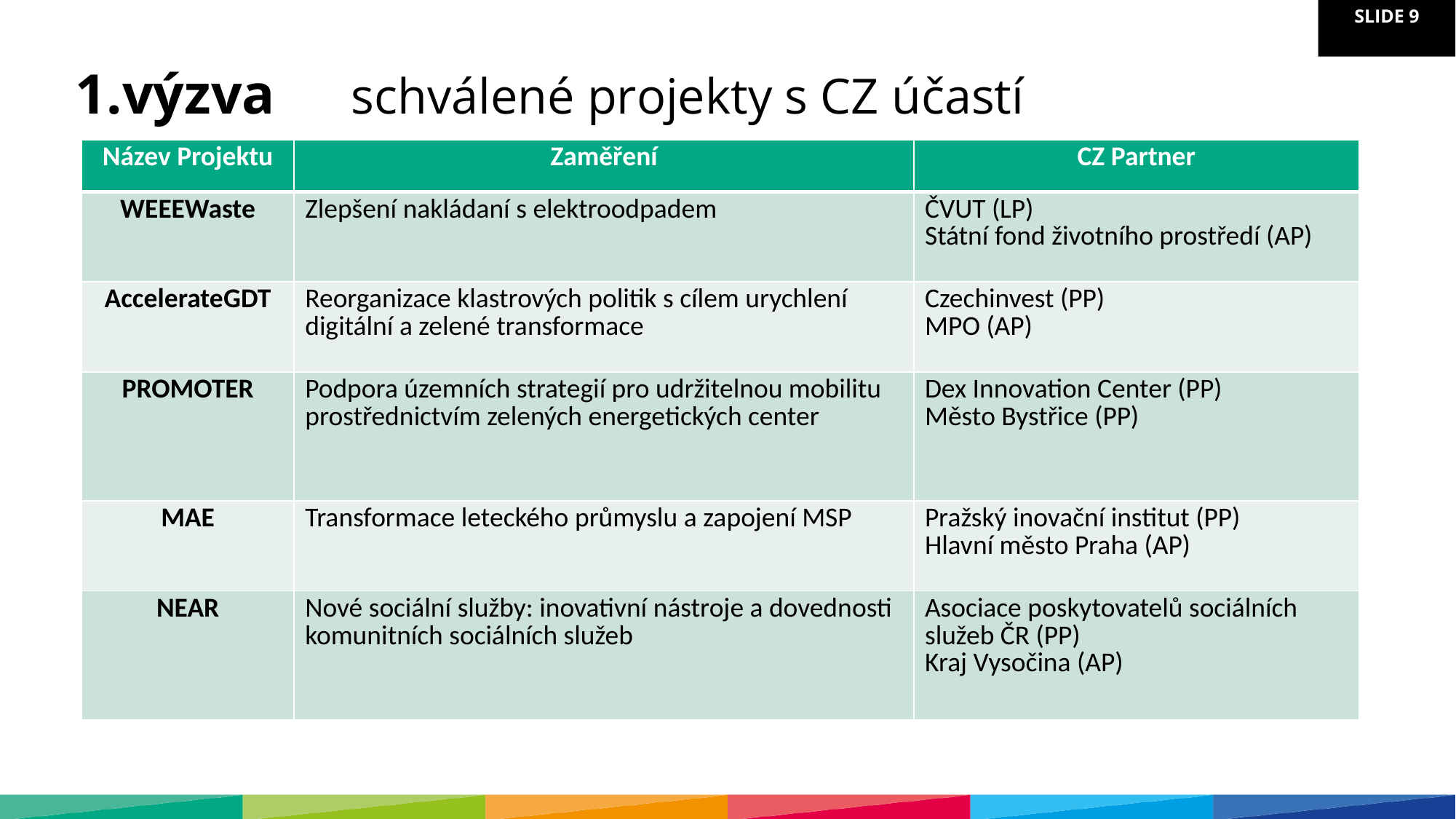

1.výzva     schválené projekty s CZ účastí

| Název Projektu | Zaměření | CZ Partner |
| --- | --- | --- |
| WEEEWaste | Zlepšení nakládaní s elektroodpadem | ČVUT (LP) Státní fond životního prostředí (AP) |
| AccelerateGDT | Reorganizace klastrových politik s cílem urychlení digitální a zelené transformace | Czechinvest (PP) MPO (AP) |
| PROMOTER | Podpora územních strategií pro udržitelnou mobilitu prostřednictvím zelených energetických center | Dex Innovation Center (PP) Město Bystřice (PP) |
| MAE | Transformace leteckého průmyslu a zapojení MSP | Pražský inovační institut (PP) Hlavní město Praha (AP) |
| NEAR | Nové sociální služby: inovativní nástroje a dovednosti komunitních sociálních služeb | Asociace poskytovatelů sociálních služeb ČR (PP) Kraj Vysočina (AP) |